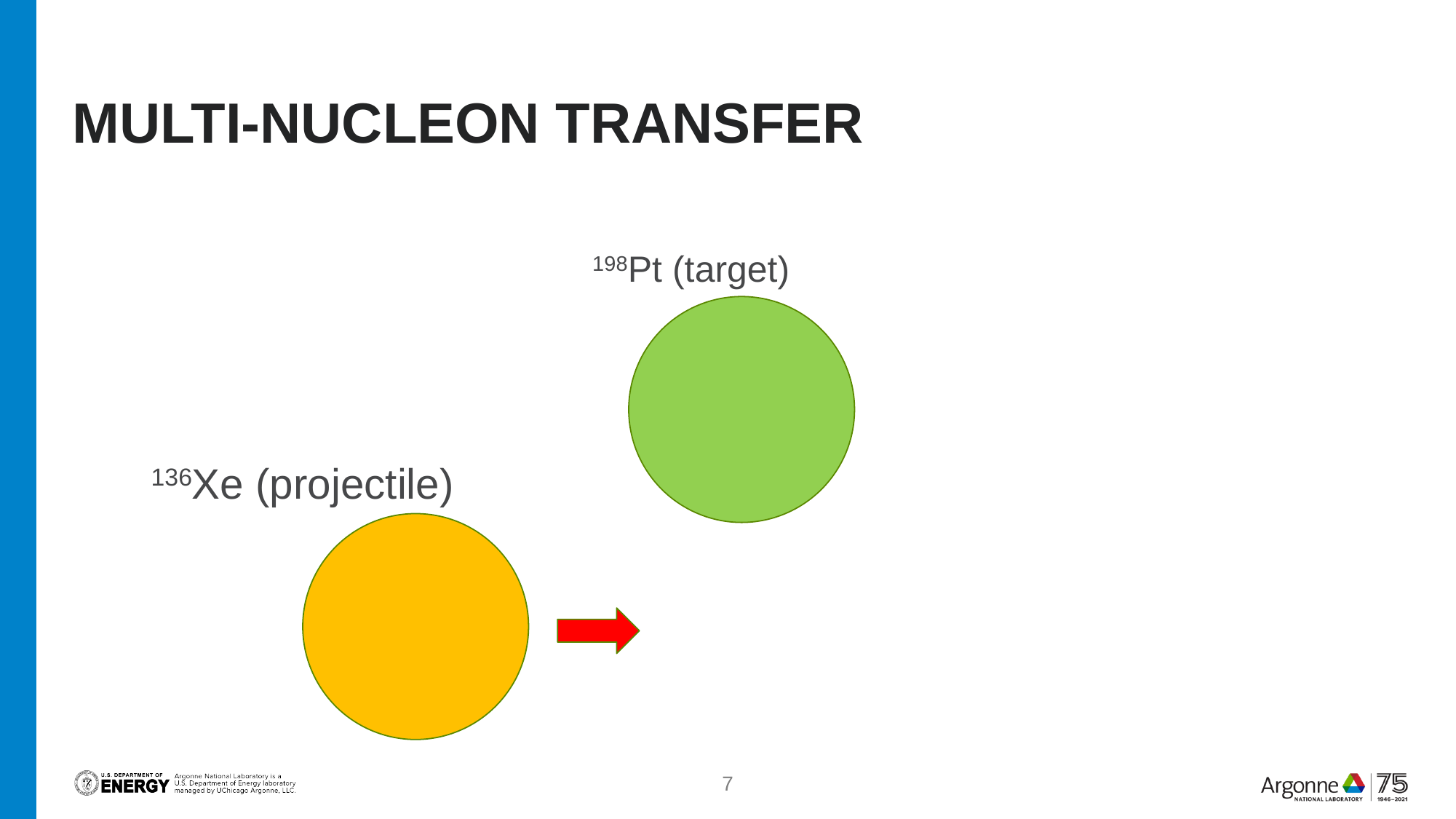

# Multi-nucleon transfer

198Pt (target)

136Xe (projectile)

7